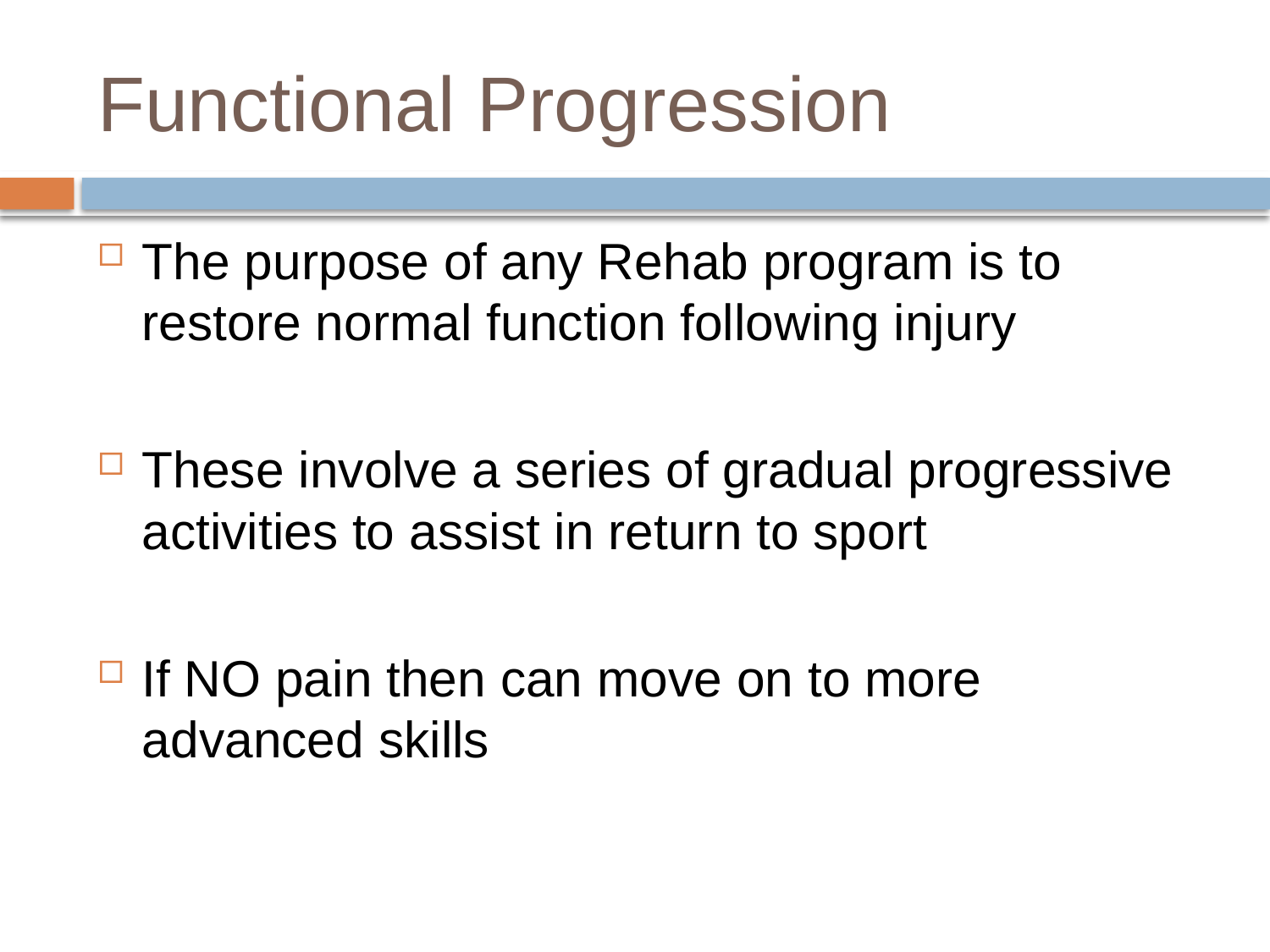

# Functional Progression
The purpose of any Rehab program is to restore normal function following injury

These involve a series of gradual progressive activities to assist in return to sport

If NO pain then can move on to more advanced skills